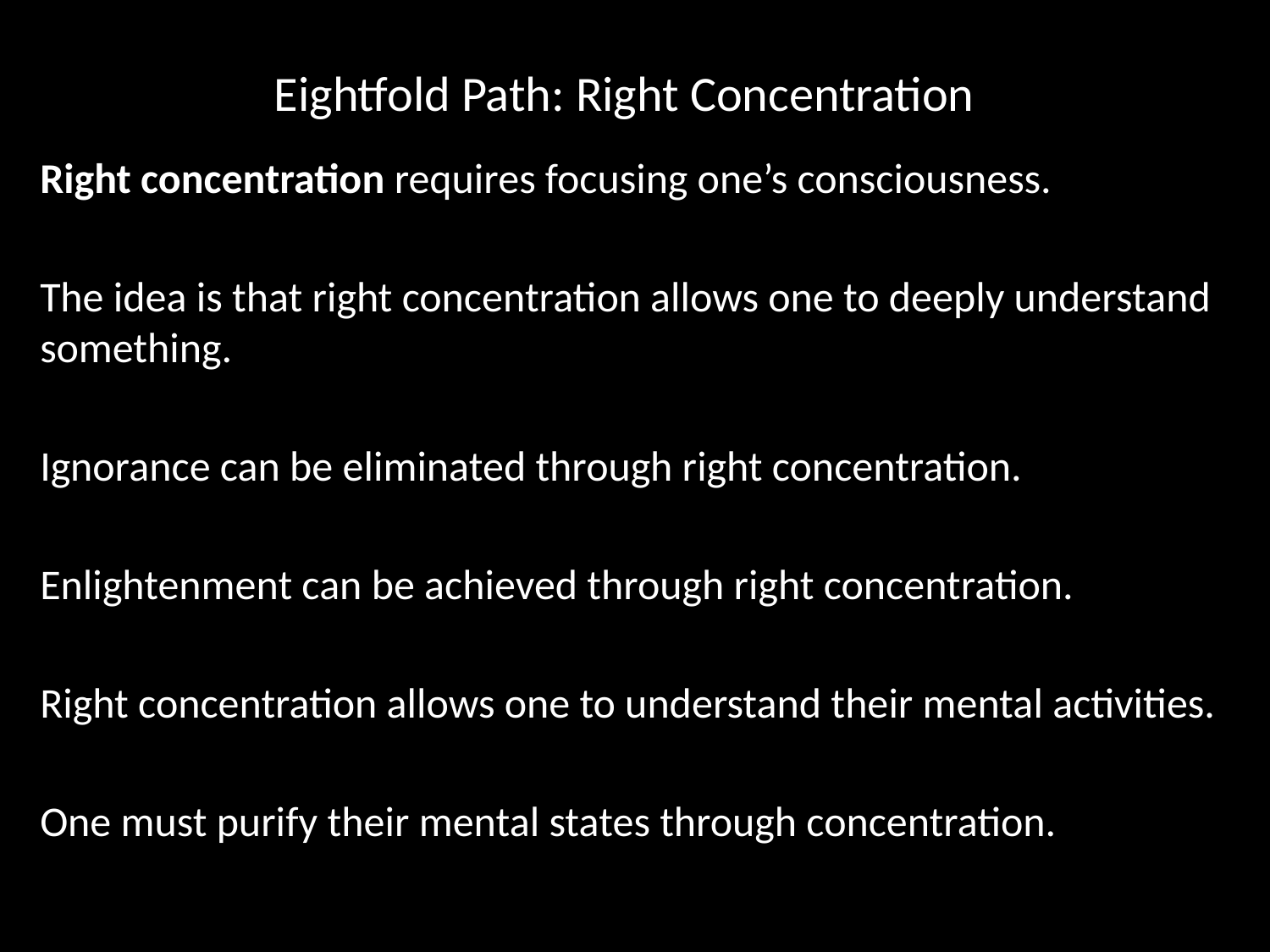

# Eightfold Path: Right Concentration
Right concentration requires focusing one’s consciousness.

The idea is that right concentration allows one to deeply understand something.

Ignorance can be eliminated through right concentration.

Enlightenment can be achieved through right concentration.

Right concentration allows one to understand their mental activities.

One must purify their mental states through concentration.